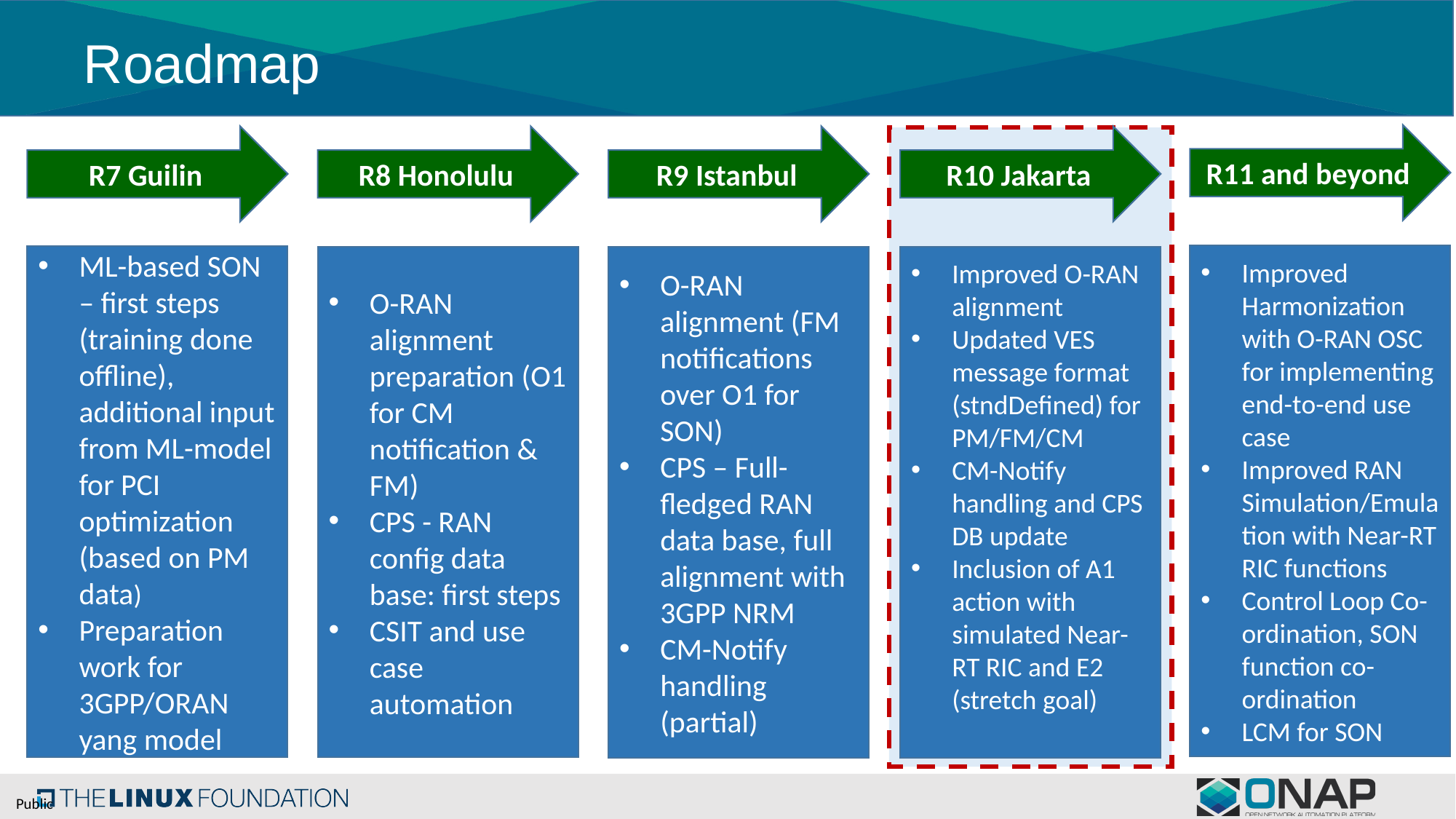

# Roadmap
R11 and beyond
R7 Guilin
R8 Honolulu
R9 Istanbul
R10 Jakarta

Improved Harmonization with O-RAN OSC for implementing end-to-end use case
Improved RAN Simulation/Emulation with Near-RT RIC functions
Control Loop Co-ordination, SON function co-ordination
LCM for SON
ML-based SON – first steps (training done offline), additional input from ML-model for PCI optimization (based on PM data)
Preparation work for 3GPP/ORAN yang model
O-RAN alignment preparation (O1 for CM notification & FM)
CPS - RAN config data base: first steps
CSIT and use case automation
O-RAN alignment (FM notifications over O1 for SON)
CPS – Full-fledged RAN data base, full alignment with 3GPP NRM
CM-Notify handling (partial)
Improved O-RAN alignment
Updated VES message format (stndDefined) for PM/FM/CM
CM-Notify handling and CPS DB update
Inclusion of A1 action with simulated Near-RT RIC and E2 (stretch goal)